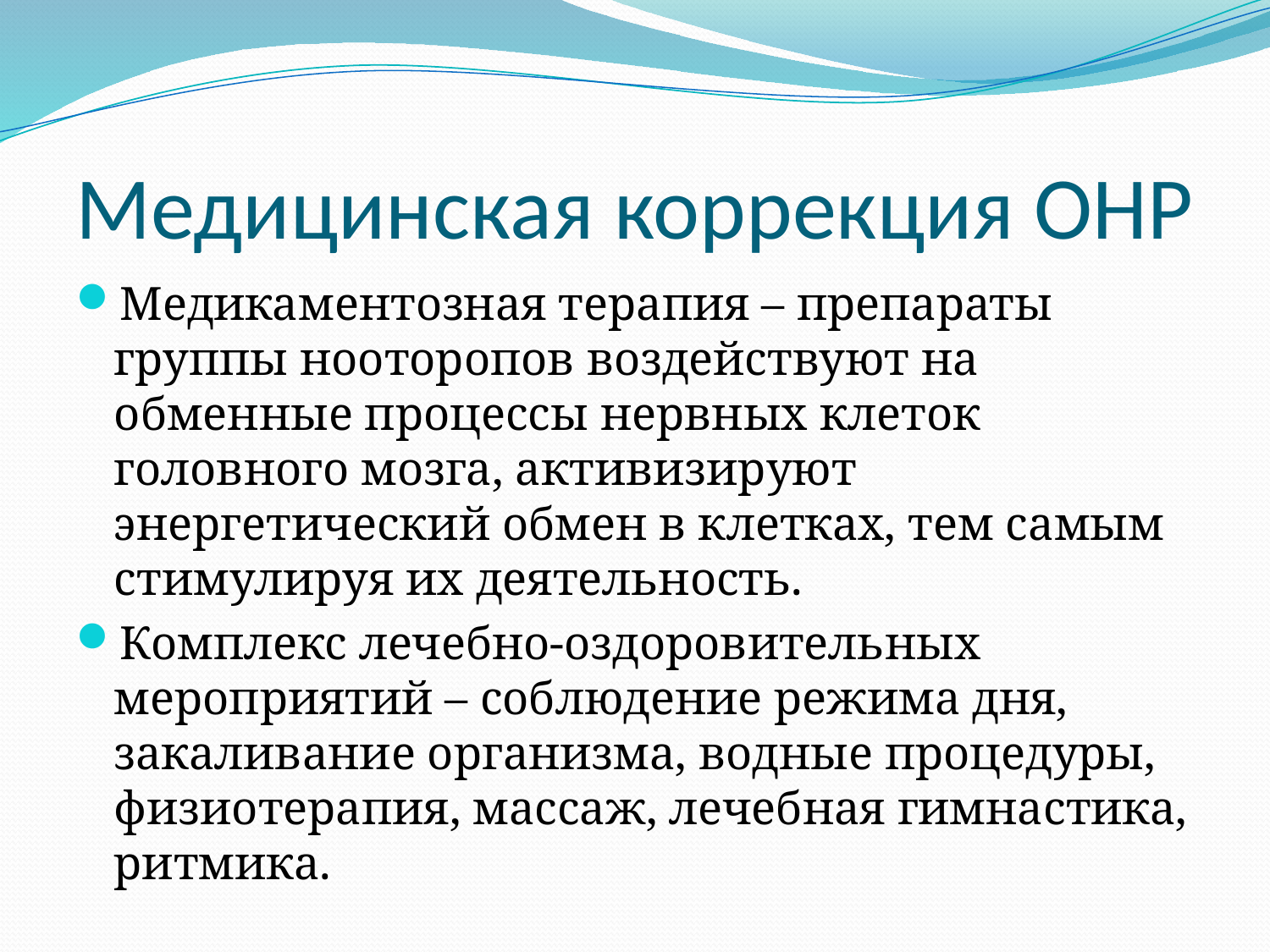

# Медицинская коррекция ОНР
Медикаментозная терапия – препараты группы нооторопов воздействуют на обменные процессы нервных клеток головного мозга, активизируют энергетический обмен в клетках, тем самым стимулируя их деятельность.
Комплекс лечебно-оздоровительных мероприятий – соблюдение режима дня, закаливание организма, водные процедуры, физиотерапия, массаж, лечебная гимнастика, ритмика.